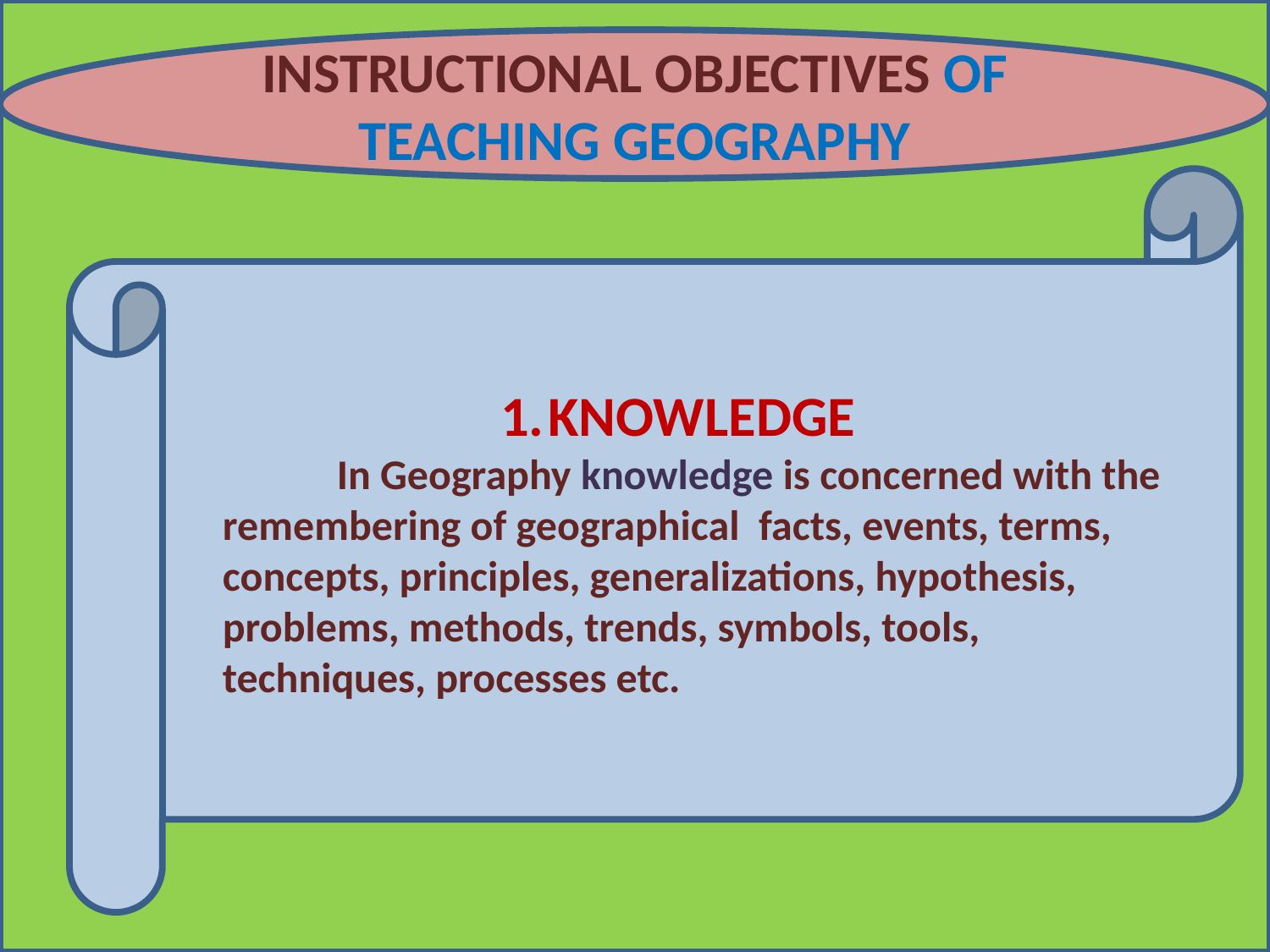

INSTRUCTIONAL OBJECTIVES OF TEACHING GEOGRAPHY
KNOWLEDGE
                 In Geography knowledge is concerned with the remembering of geographical  facts, events, terms, concepts, principles, generalizations, hypothesis, problems, methods, trends, symbols, tools, techniques, processes etc.